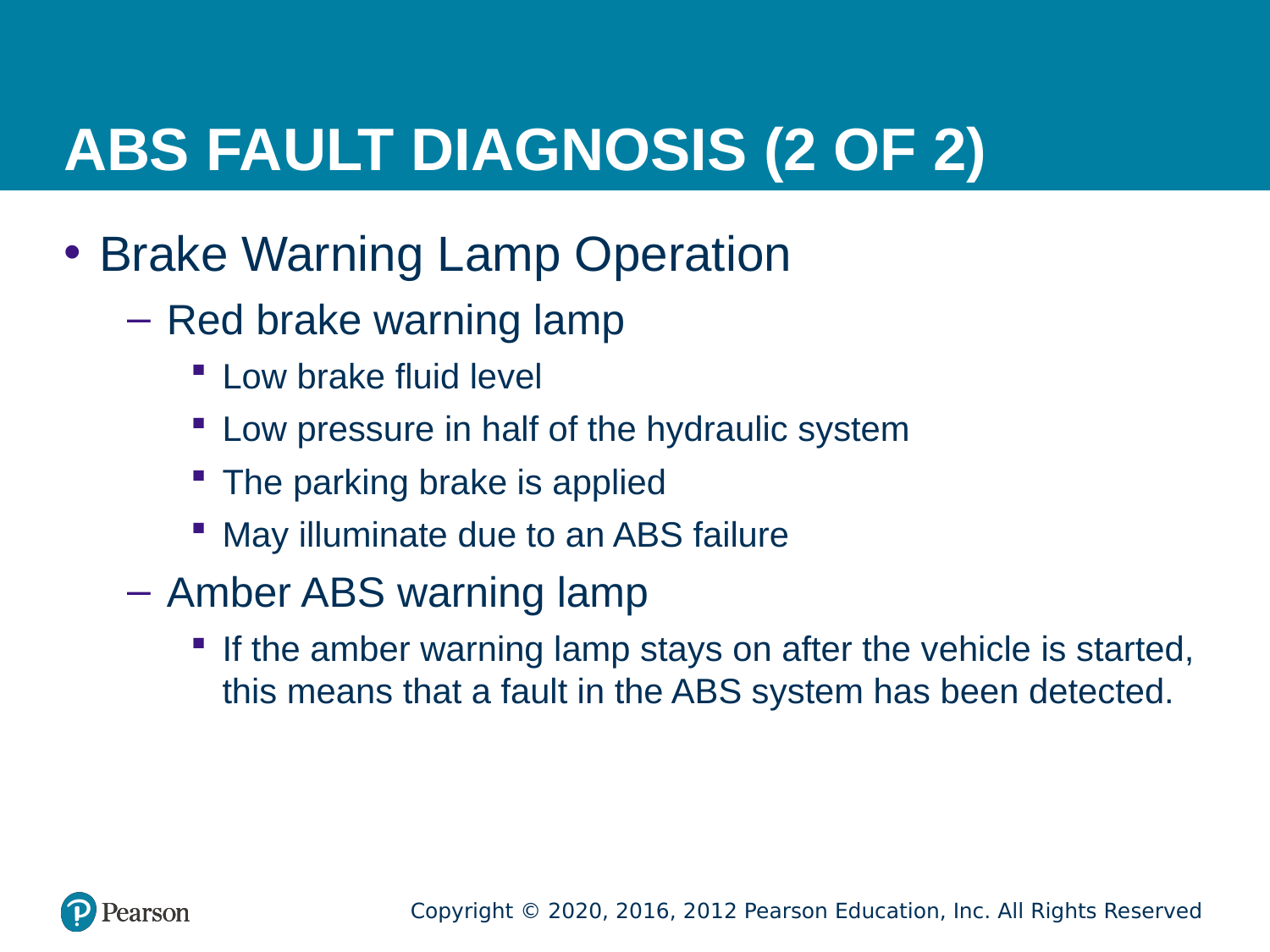

# ABS FAULT DIAGNOSIS (2 OF 2)
Brake Warning Lamp Operation
Red brake warning lamp
Low brake fluid level
Low pressure in half of the hydraulic system
The parking brake is applied
May illuminate due to an ABS failure
Amber ABS warning lamp
If the amber warning lamp stays on after the vehicle is started, this means that a fault in the ABS system has been detected.